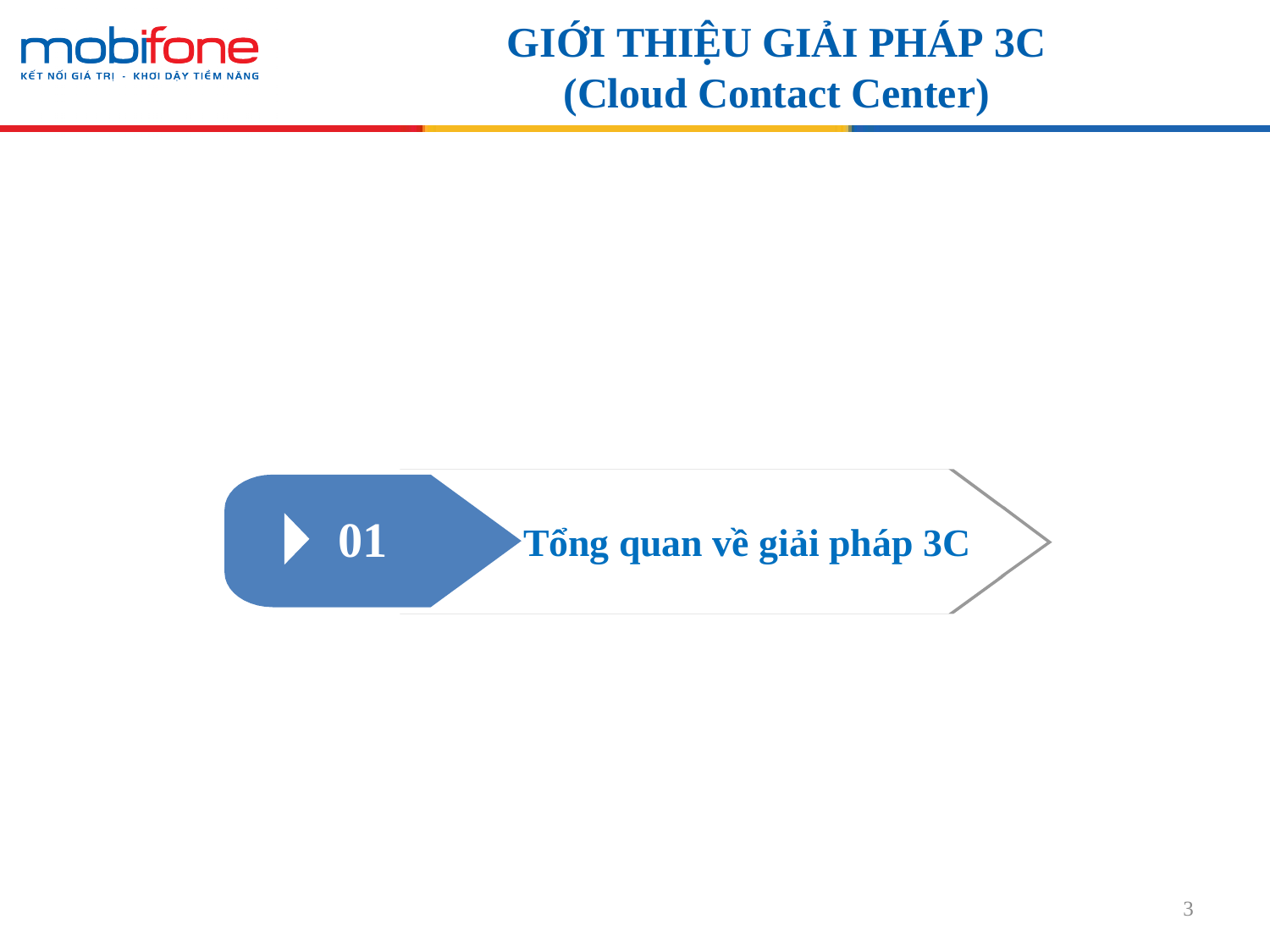

# GIỚI THIỆU GIẢI PHÁP 3C
(Cloud Contact Center)

01
Tổng quan về giải pháp 3C
3